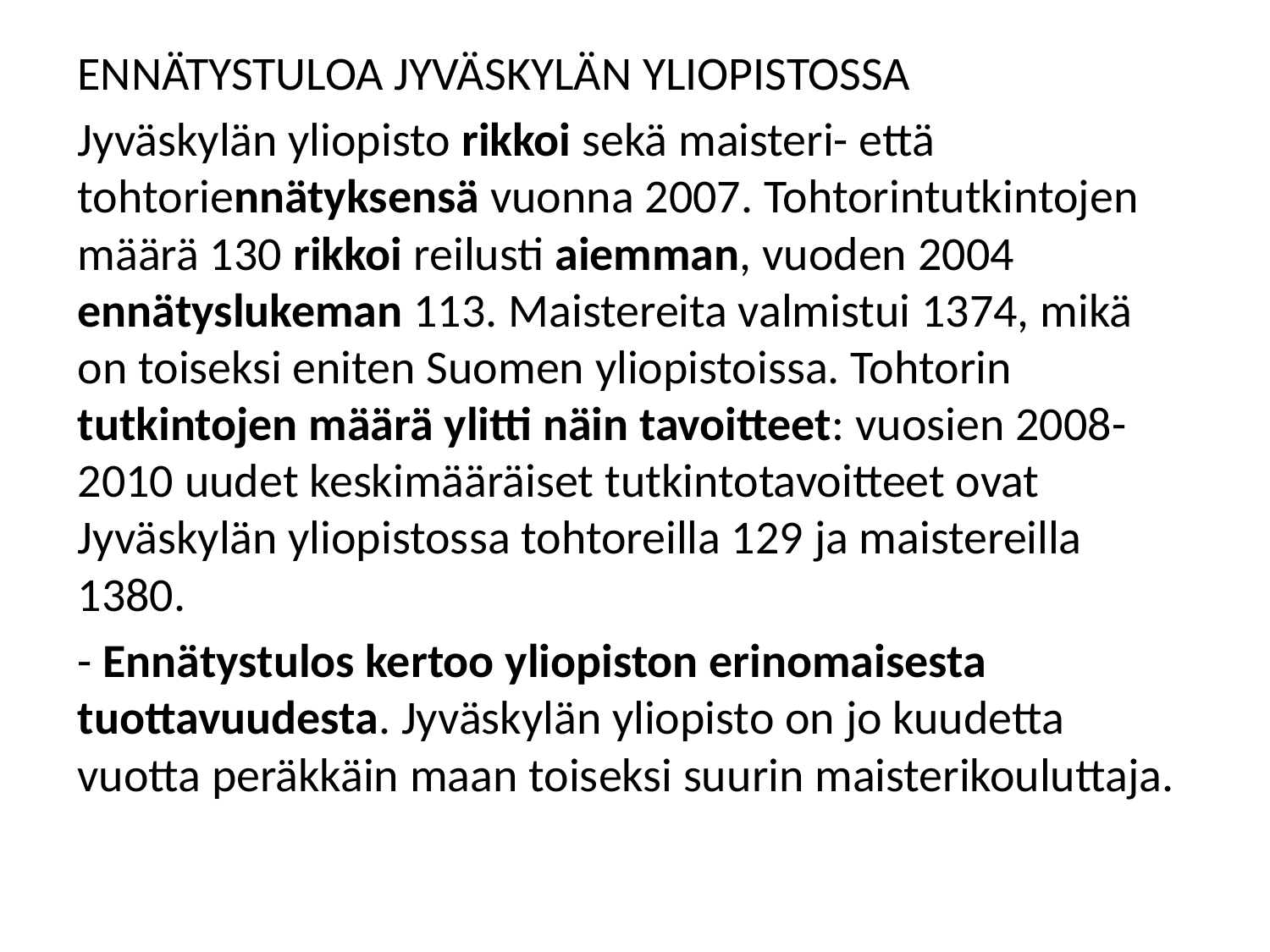

ENNÄTYSTULOA JYVÄSKYLÄN YLIOPISTOSSA
Jyväskylän yliopisto rikkoi sekä maisteri- että tohtoriennätyksensä vuonna 2007. Tohtorintutkintojen määrä 130 rikkoi reilusti aiemman, vuoden 2004 ennätyslukeman 113. Maistereita valmistui 1374, mikä on toiseksi eniten Suomen yliopistoissa. Tohtorin tutkintojen määrä ylitti näin tavoitteet: vuosien 2008-2010 uudet keskimääräiset tutkintotavoitteet ovat Jyväskylän yliopistossa tohtoreilla 129 ja maistereilla 1380.
- Ennätystulos kertoo yliopiston erinomaisesta tuottavuudesta. Jyväskylän yliopisto on jo kuudetta vuotta peräkkäin maan toiseksi suurin maisterikouluttaja.
#